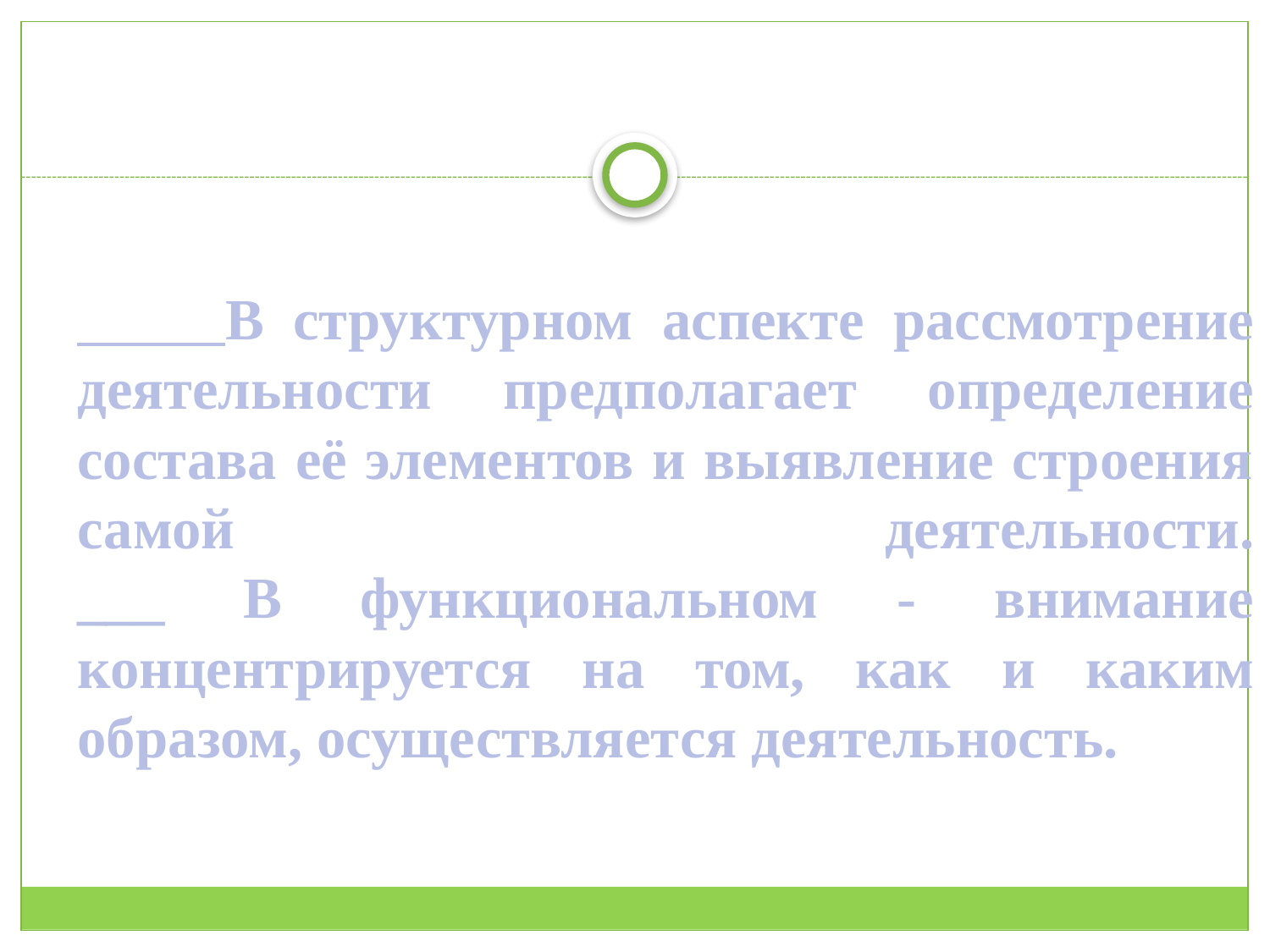

# В структурном аспекте рассмотрение деятельности предполагает определение состава её элементов и выявление строения самой деятельности. ___ В функциональном - внимание концентрируется на том, как и каким образом, осуществляется деятельность.